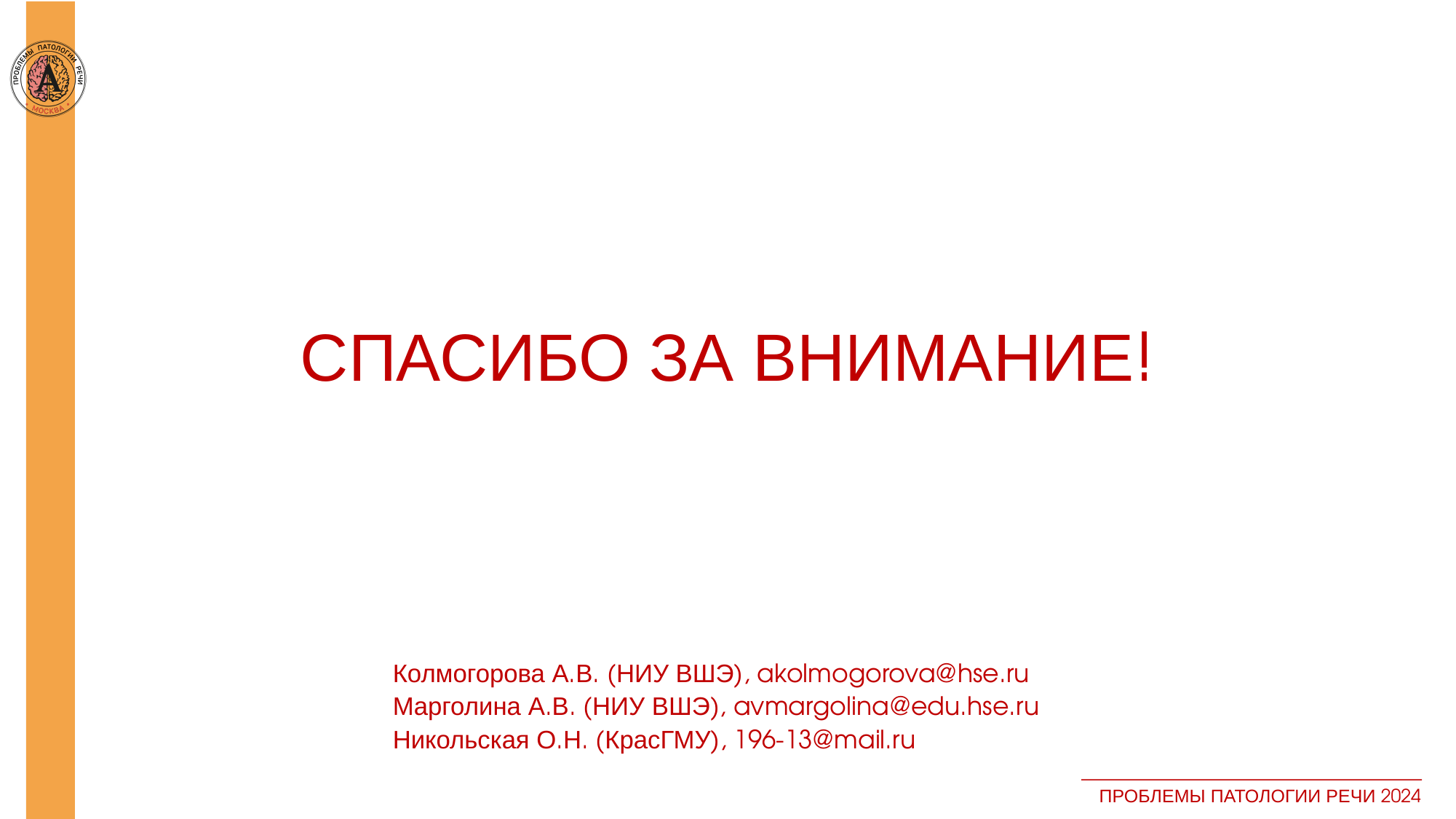

СПАСИБО ЗА ВНИМАНИЕ!
Колмогорова А.В. (НИУ ВШЭ), akolmogorova@hse.ru
Марголина А.В. (НИУ ВШЭ), avmargolina@edu.hse.ru
Никольская О.Н. (КрасГМУ), 196-13@mail.ru